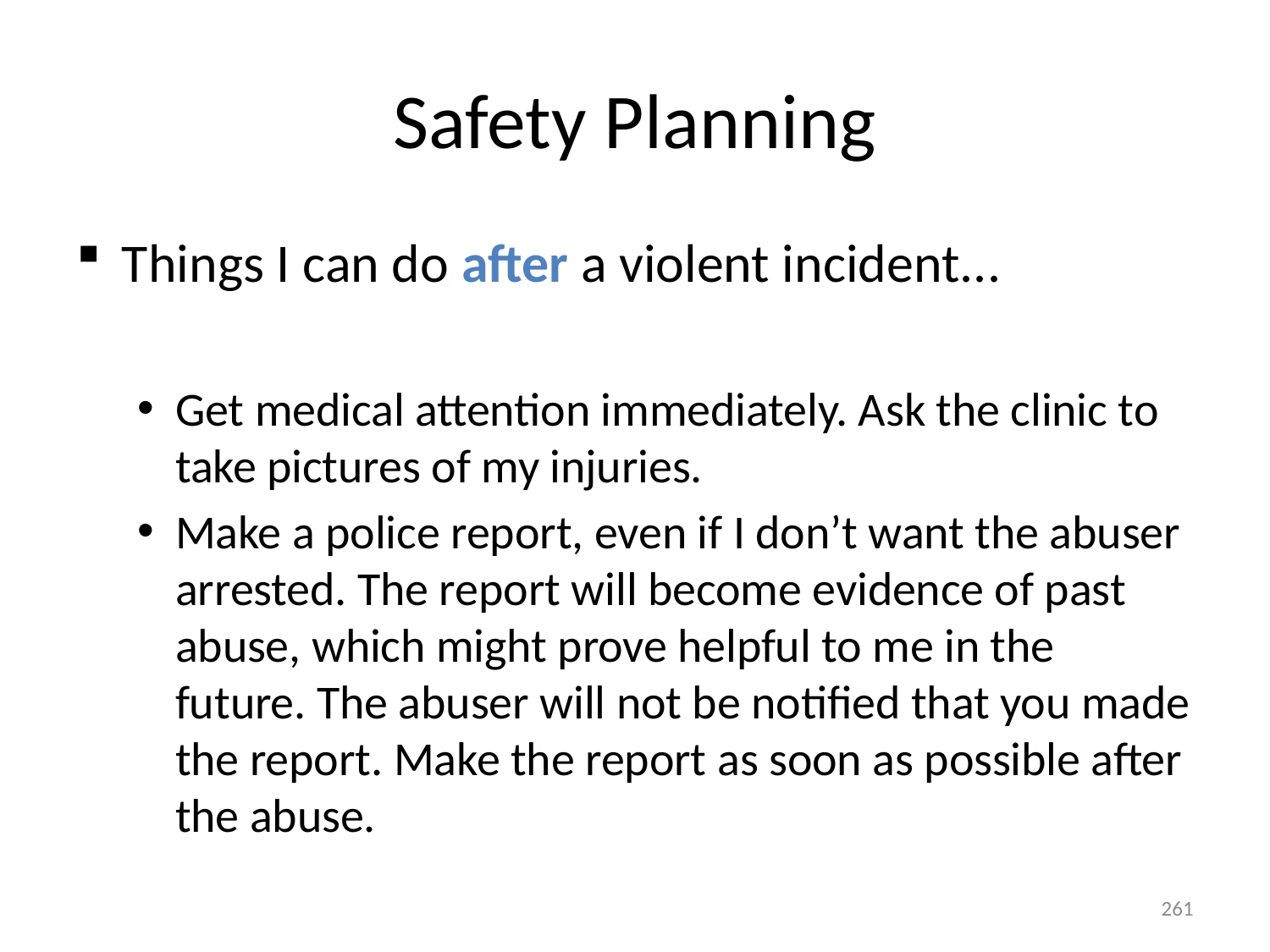

# Safety Planning
Things I can do after a violent incident...

Get medical attention immediately. Ask the clinic to take pictures of my injuries.
Make a police report, even if I don’t want the abuser arrested. The report will become evidence of past abuse, which might prove helpful to me in the future. The abuser will not be notified that you made the report. Make the report as soon as possible after the abuse.

261